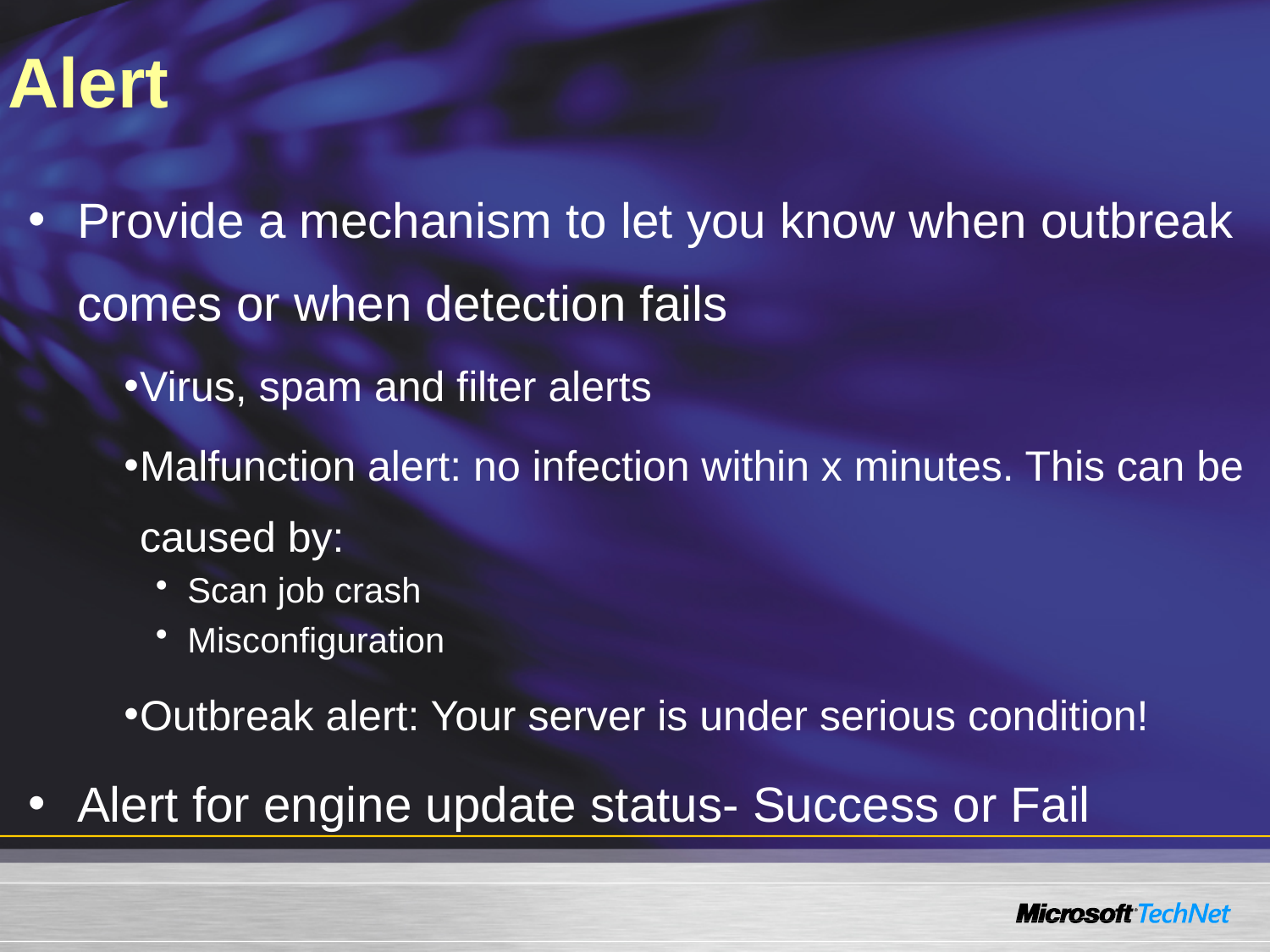

# Alert
Provide a mechanism to let you know when outbreak comes or when detection fails
Virus, spam and filter alerts
Malfunction alert: no infection within x minutes. This can be caused by:
Scan job crash
Misconfiguration
Outbreak alert: Your server is under serious condition!
Alert for engine update status- Success or Fail